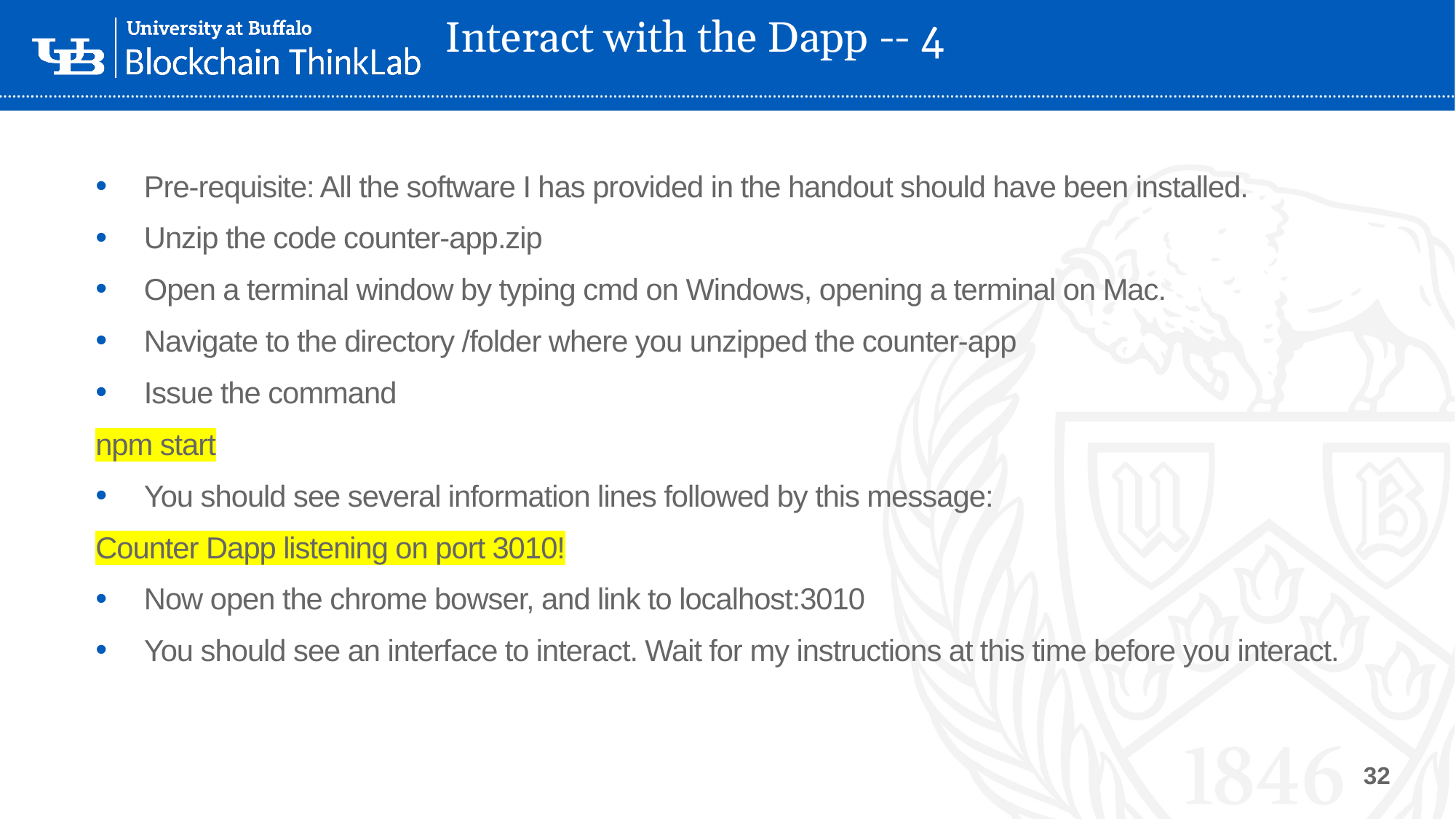

# Interact with the Dapp -- 4
Pre-requisite: All the software I has provided in the handout should have been installed.
Unzip the code counter-app.zip
Open a terminal window by typing cmd on Windows, opening a terminal on Mac.
Navigate to the directory /folder where you unzipped the counter-app
Issue the command
npm start
You should see several information lines followed by this message:
Counter Dapp listening on port 3010!
Now open the chrome bowser, and link to localhost:3010
You should see an interface to interact. Wait for my instructions at this time before you interact.